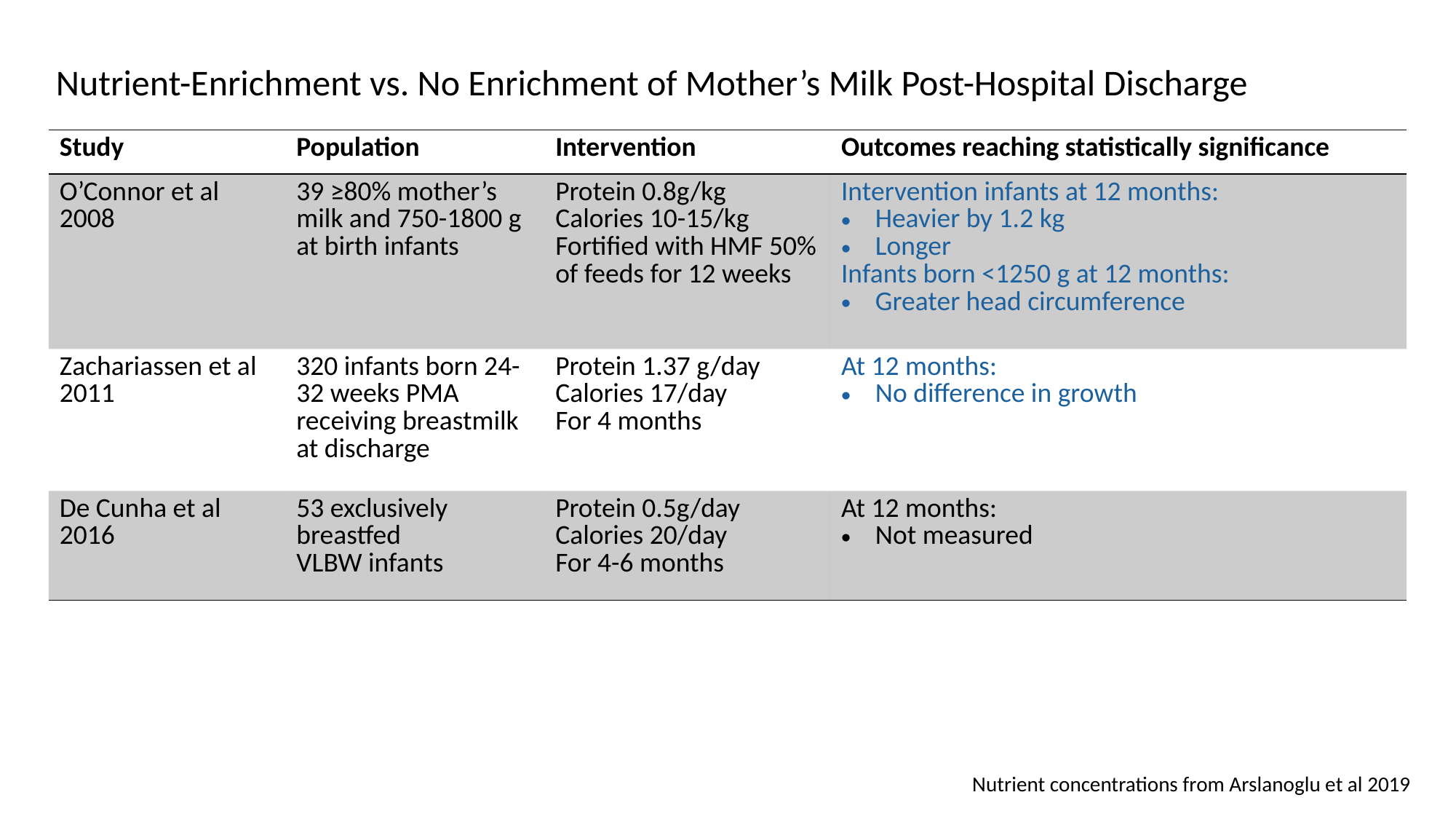

Nutrient-Enrichment vs. No Enrichment of Mother’s Milk Post-Hospital Discharge
| Study | Population | Intervention | Outcomes reaching statistically significance |
| --- | --- | --- | --- |
| O’Connor et al 2008 | 39 ≥80% mother’s milk and 750-1800 g at birth infants | Protein 0.8g/kg Calories 10-15/kg Fortified with HMF 50% of feeds for 12 weeks | Intervention infants at 12 months: Heavier by 1.2 kg Longer Infants born <1250 g at 12 months: Greater head circumference |
| Zachariassen et al 2011 | 320 infants born 24-32 weeks PMA receiving breastmilk at discharge | Protein 1.37 g/day Calories 17/day For 4 months | At 12 months: No difference in growth |
| De Cunha et al 2016 | 53 exclusively breastfed VLBW infants | Protein 0.5g/day Calories 20/day For 4-6 months | At 12 months: Not measured |
Nutrient concentrations from Arslanoglu et al 2019